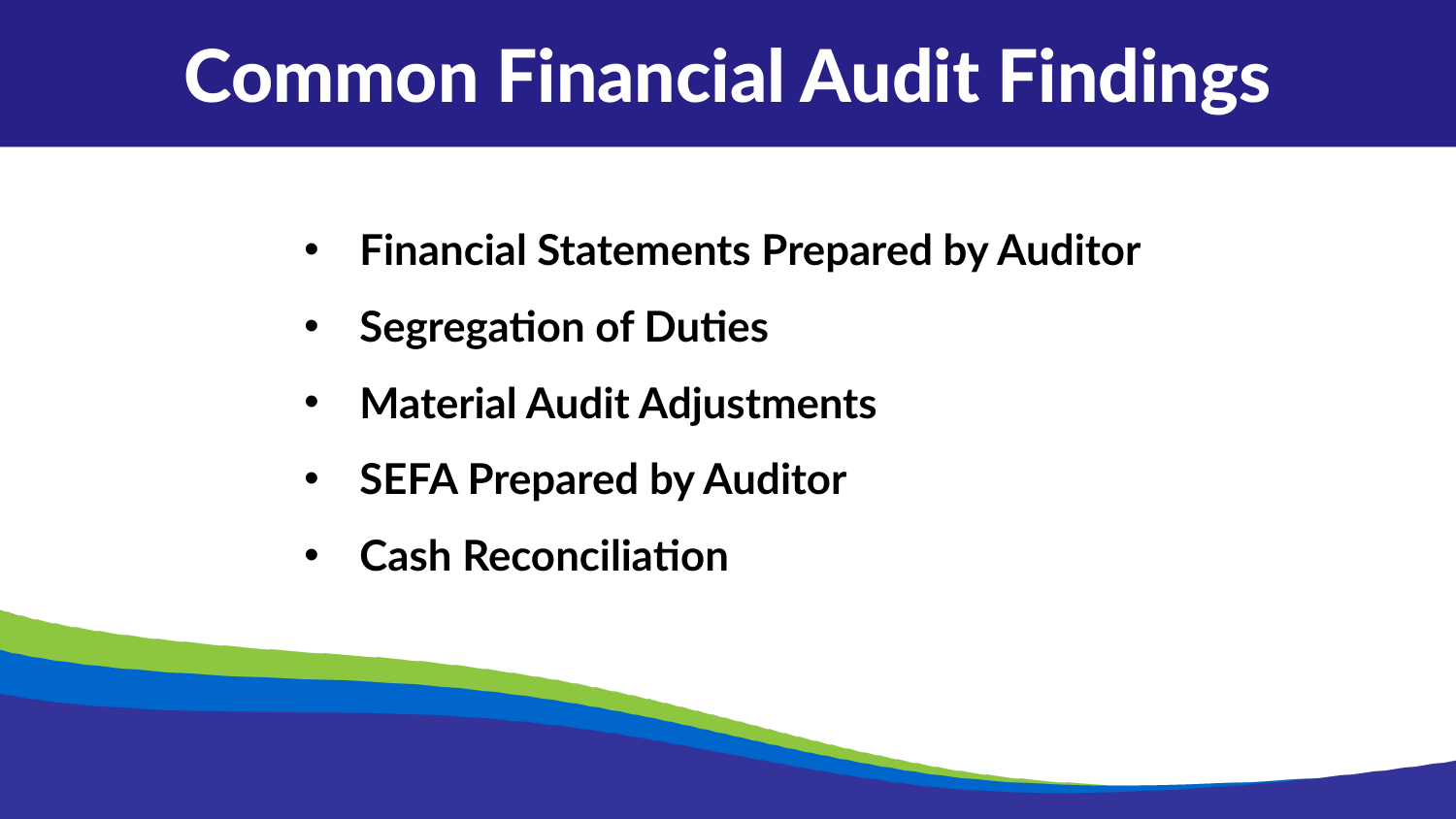

Common Financial Audit Findings
Financial Statements Prepared by Auditor
Segregation of Duties
Material Audit Adjustments
SEFA Prepared by Auditor
Cash Reconciliation